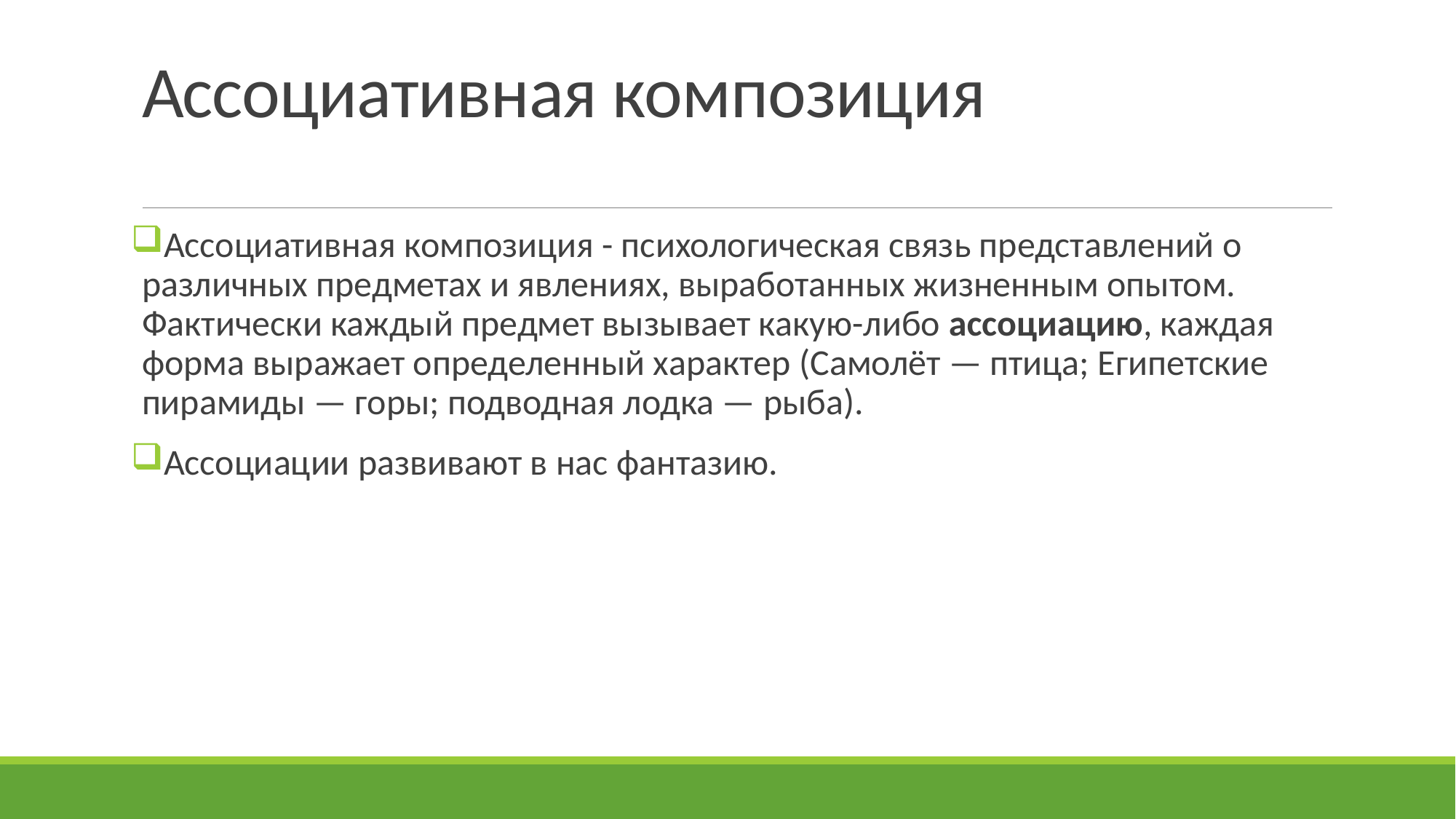

# Ассоциативная композиция
Ассоциативная композиция - психологическая связь представлений о различных предметах и явлениях, выработанных жизненным опытом. Фактически каждый предмет вызывает какую-либо ассоциацию, каждая форма выражает определенный характер (Самолёт — птица; Египетские пирамиды — горы; подводная лодка — рыба).
Ассоциации развивают в нас фантазию.